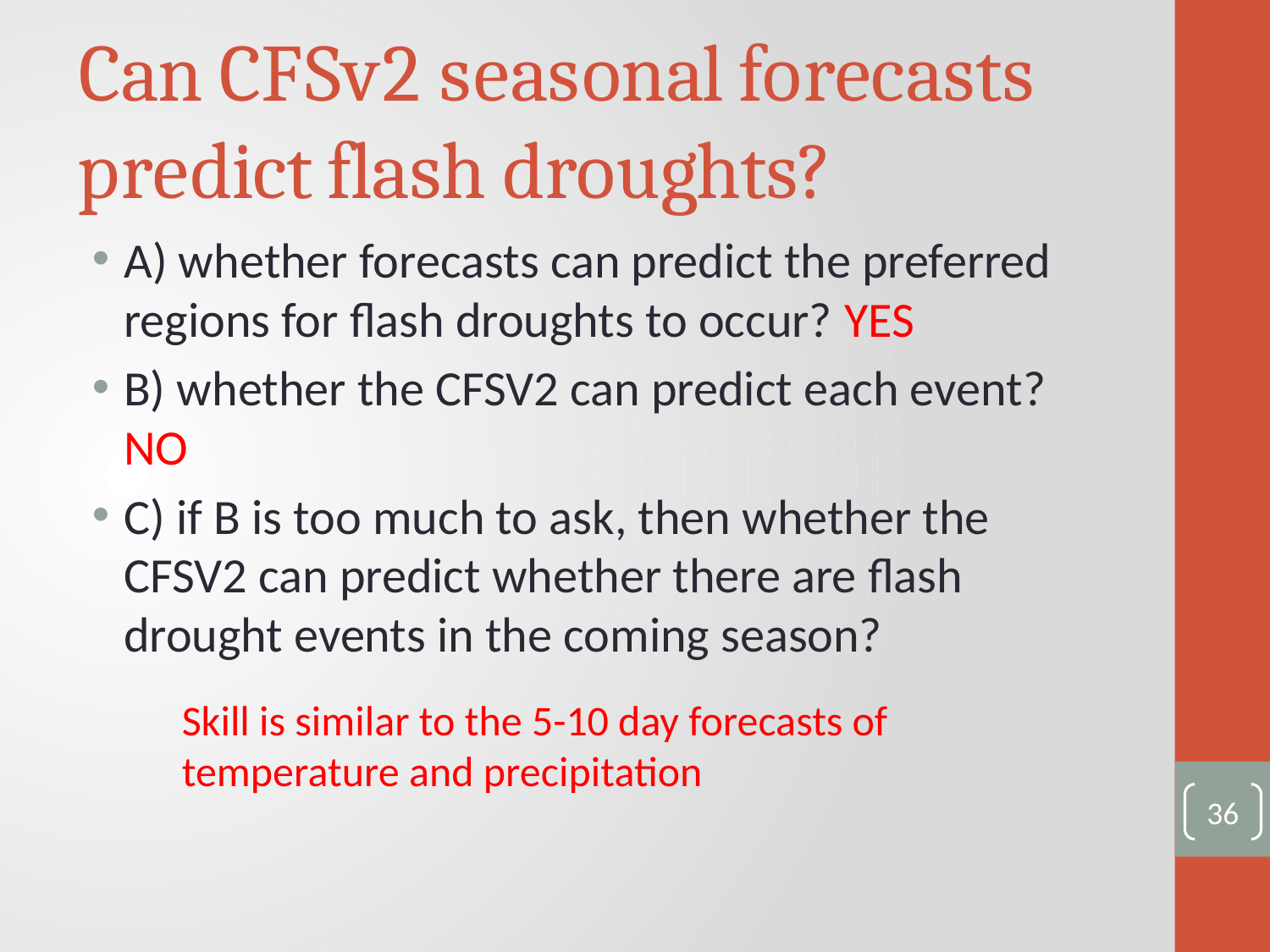

# Can CFSv2 seasonal forecasts predict flash droughts?
A) whether forecasts can predict the preferred regions for flash droughts to occur? YES
B) whether the CFSV2 can predict each event?  NO
C) if B is too much to ask, then whether the CFSV2 can predict whether there are flash drought events in the coming season?

Skill is similar to the 5-10 day forecasts of temperature and precipitation
36